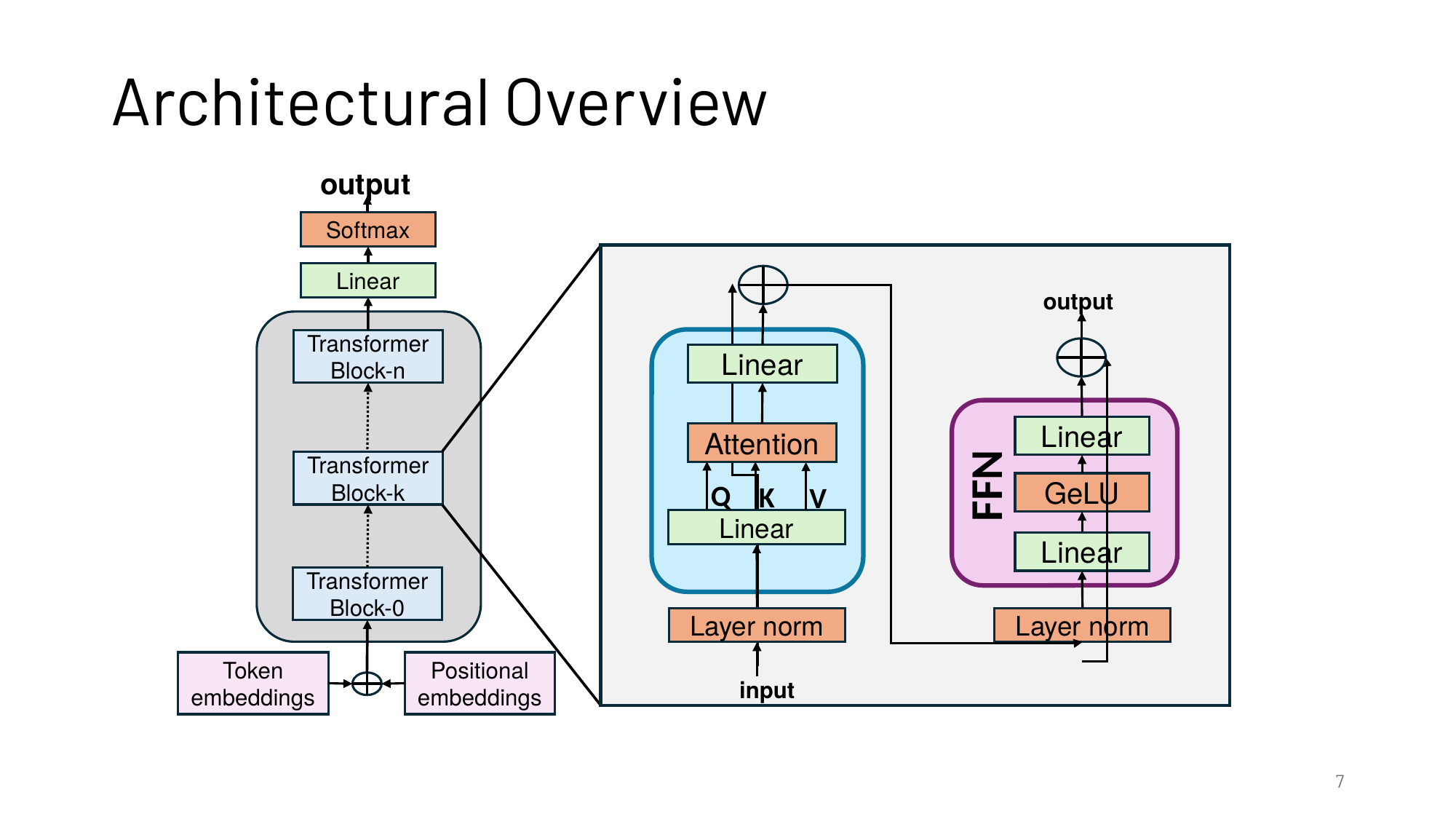

# Architectural Overview
output
Softmax

Linear

output

Transformer
Block-n
Transformer
Block-k
Transformer
Block-0

Linear

Linear
Attention
FFN
Q
K
GeLU
V
Linear
Linear
Layer norm
Layer norm
Token embeddings
Positional embeddings

input
7